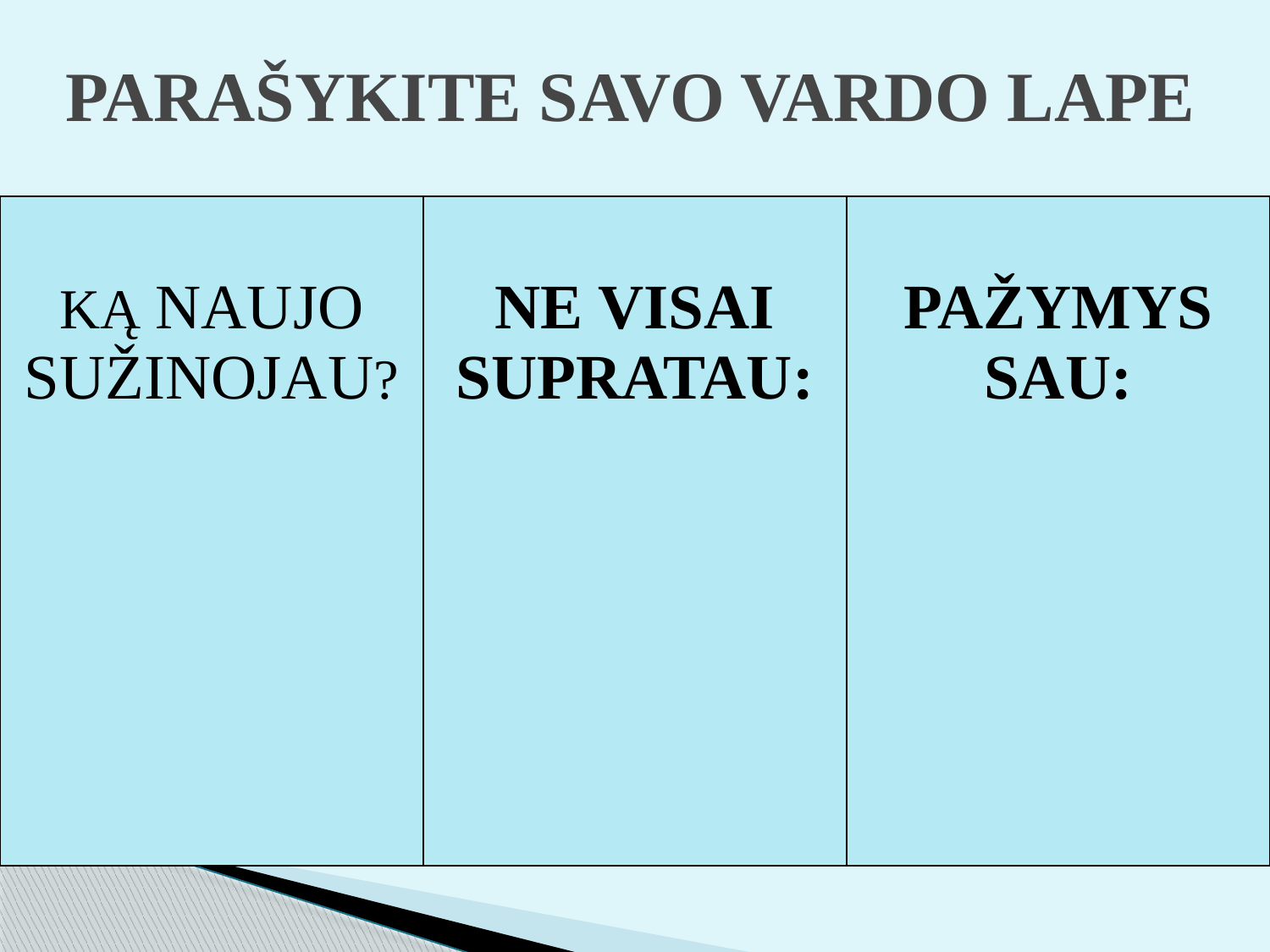

# PARAŠYKITE SAVO VARDO LAPE
| KĄ NAUJO SUŽINOJAU? | NE VISAI SUPRATAU: | PAŽYMYS SAU: |
| --- | --- | --- |